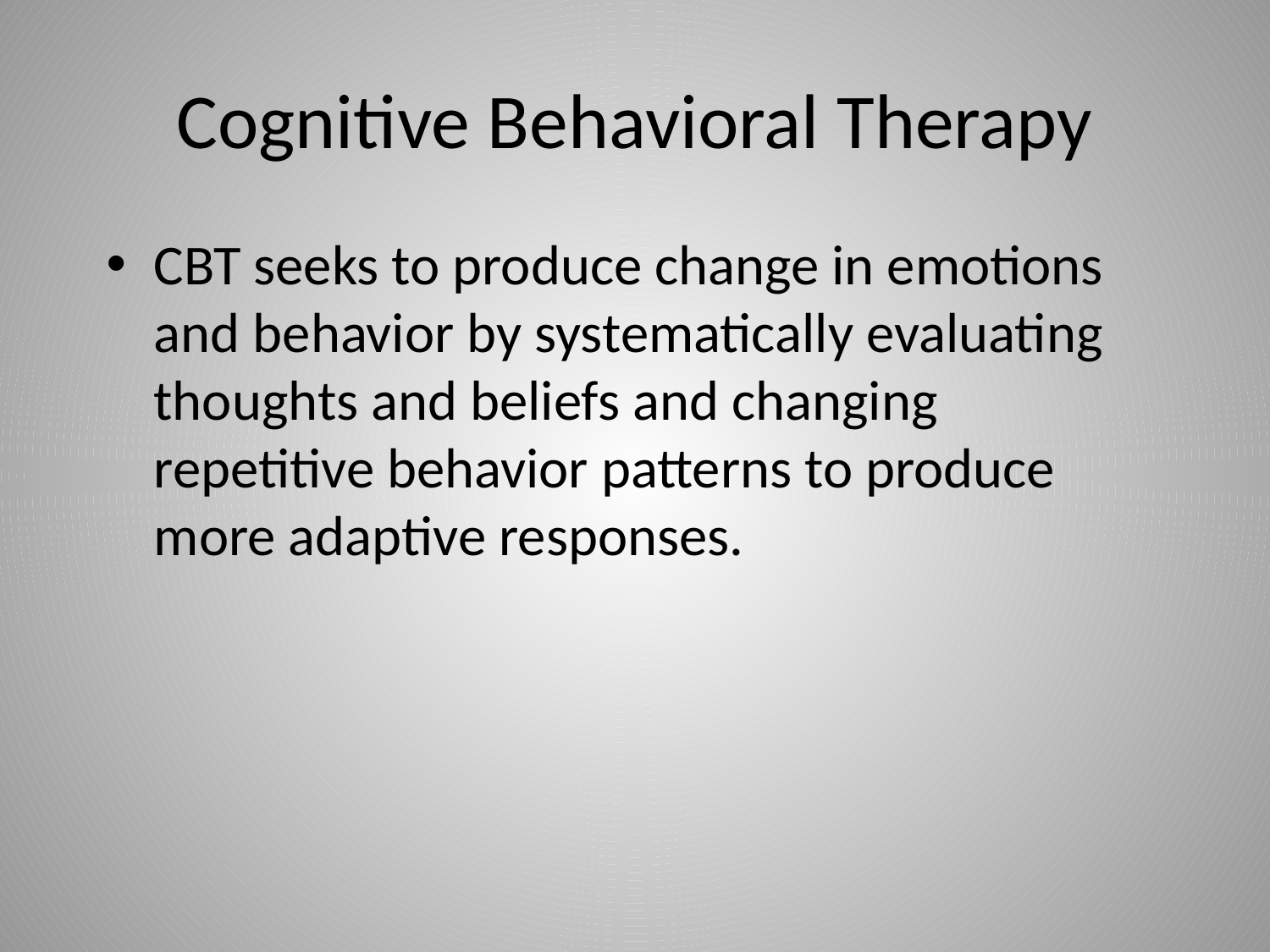

# Cognitive Behavioral Therapy
CBT seeks to produce change in emotions and behavior by systematically evaluating thoughts and beliefs and changing repetitive behavior patterns to produce more adaptive responses.